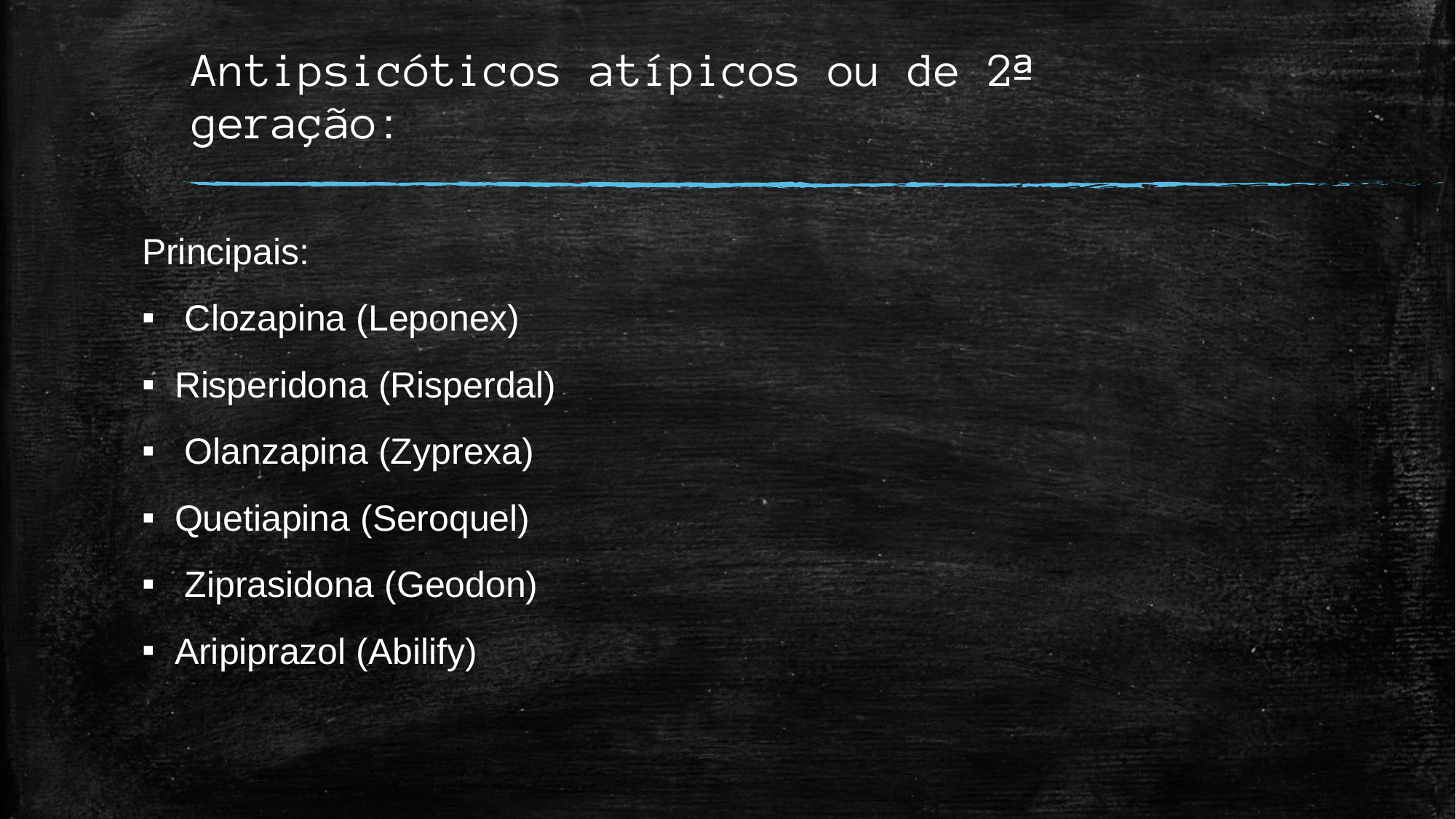

# Antipsicóticos atípicos ou de 2ª geração:
Principais:
 Clozapina (Leponex)
Risperidona (Risperdal)
 Olanzapina (Zyprexa)
Quetiapina (Seroquel)
 Ziprasidona (Geodon)
Aripiprazol (Abilify)